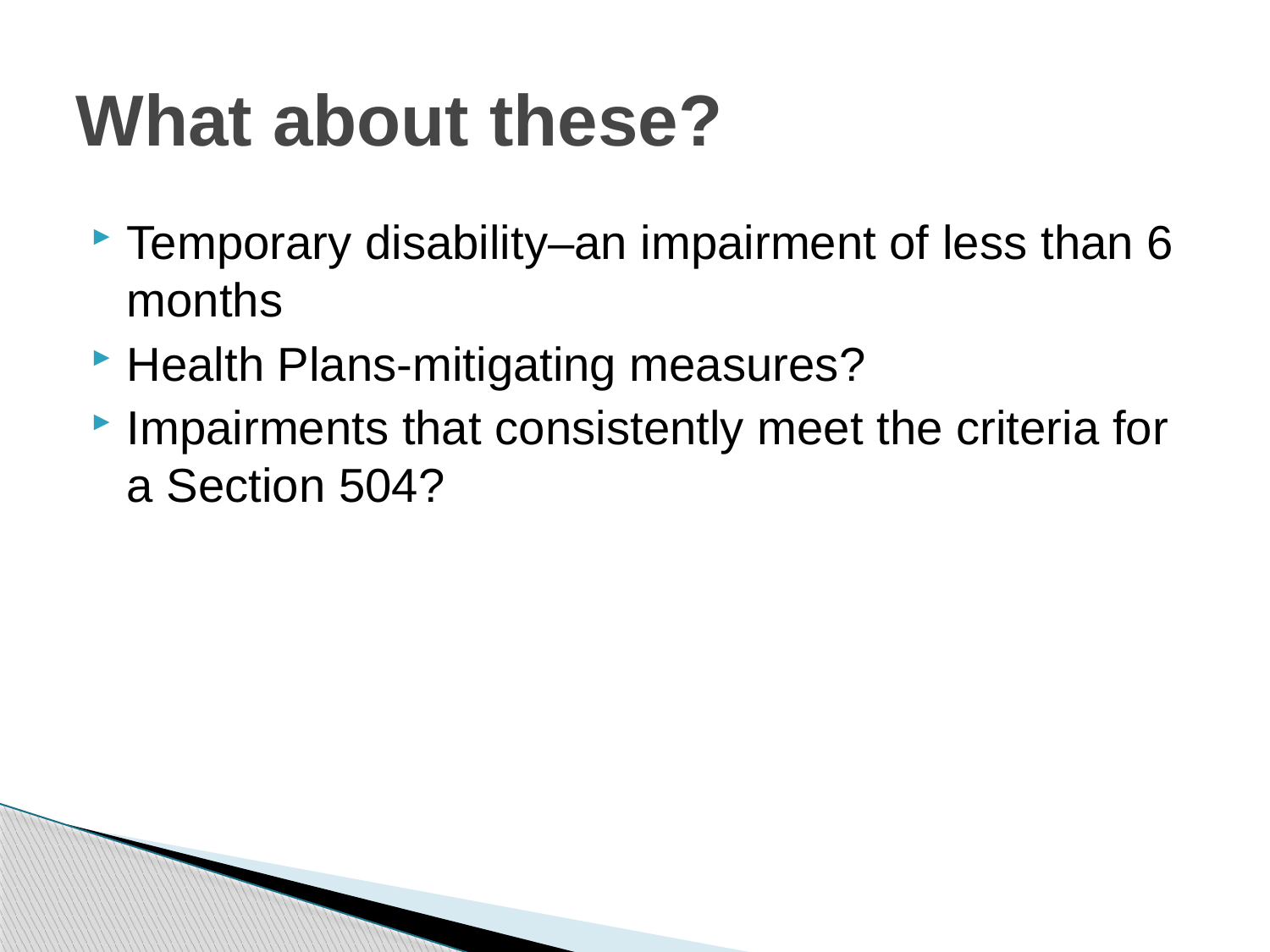

# What about these?
Temporary disability–an impairment of less than 6 months
Health Plans-mitigating measures?
Impairments that consistently meet the criteria for a Section 504?